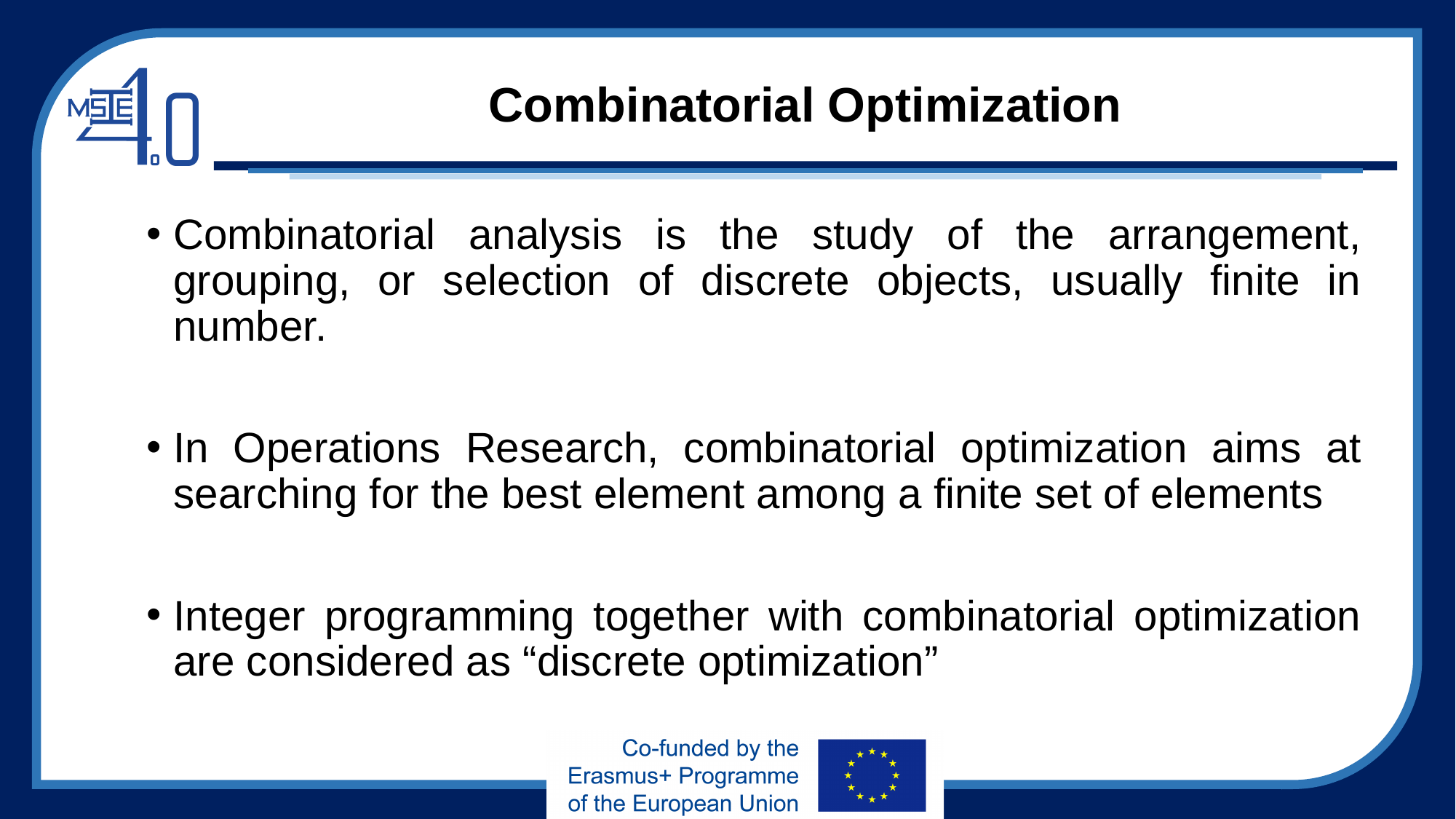

# Combinatorial Optimization
Combinatorial analysis is the study of the arrangement, grouping, or selection of discrete objects, usually finite in number.

In Operations Research, combinatorial optimization aims at searching for the best element among a finite set of elements

Integer programming together with combinatorial optimization are considered as “discrete optimization”